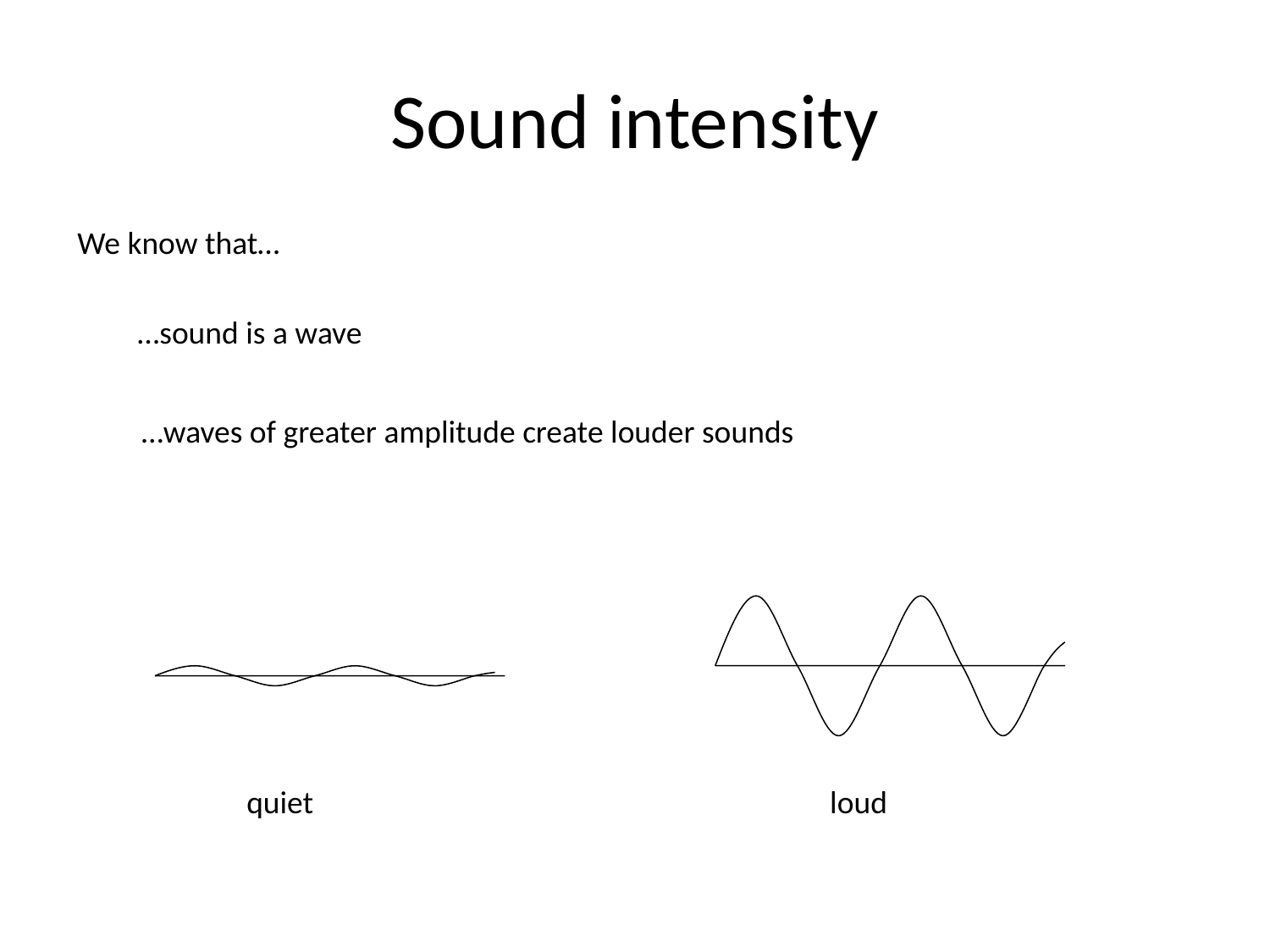

# Sound intensity
We know that…
…sound is a wave
…waves of greater amplitude create louder sounds

           quiet                                                                        loud